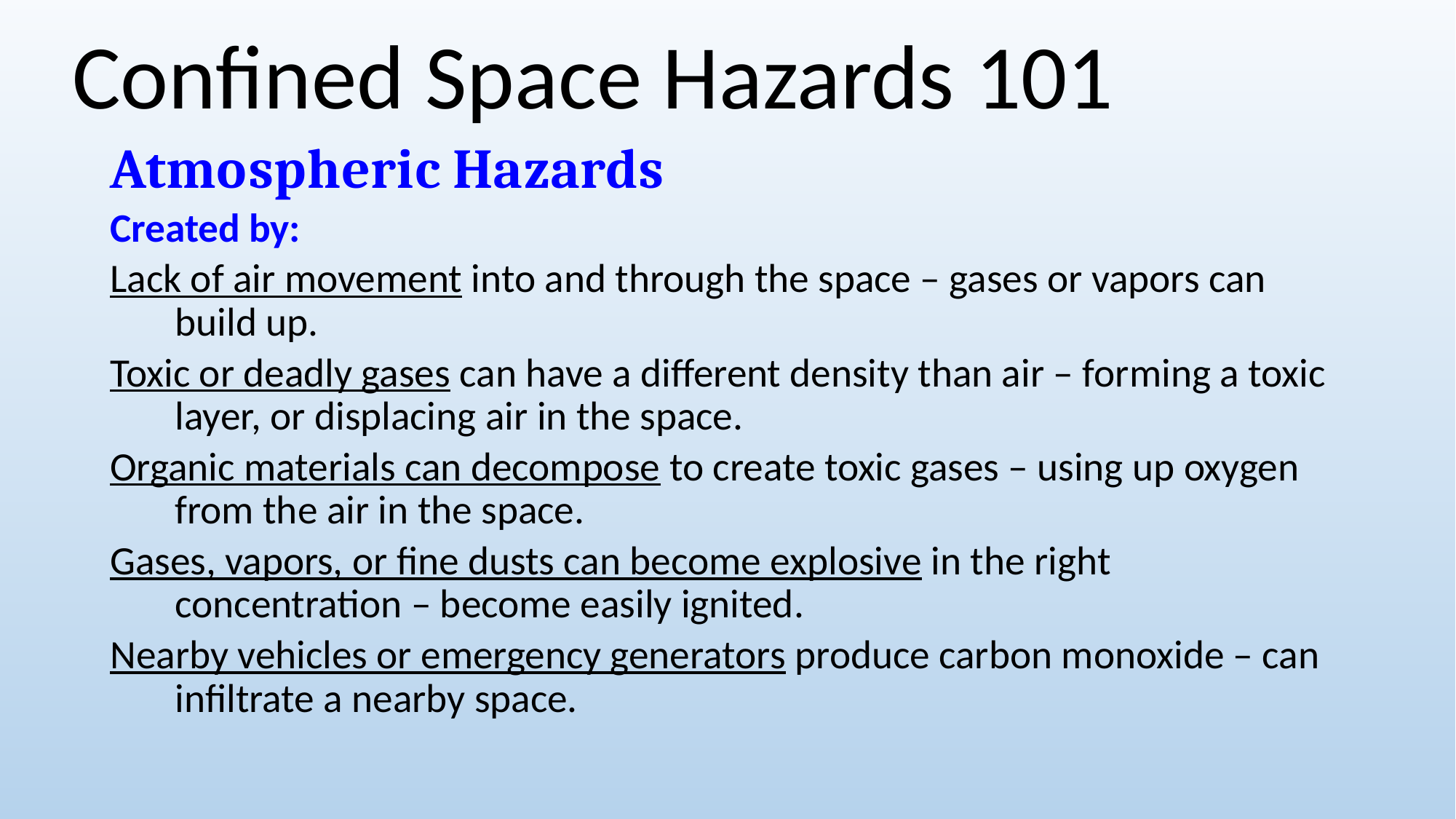

# Confined Space Hazards 101
Atmospheric Hazards
Created by:
Lack of air movement into and through the space – gases or vapors can build up.
Toxic or deadly gases can have a different density than air – forming a toxic layer, or displacing air in the space.
Organic materials can decompose to create toxic gases – using up oxygen from the air in the space.
Gases, vapors, or fine dusts can become explosive in the right concentration – become easily ignited.
Nearby vehicles or emergency generators produce carbon monoxide – can infiltrate a nearby space.